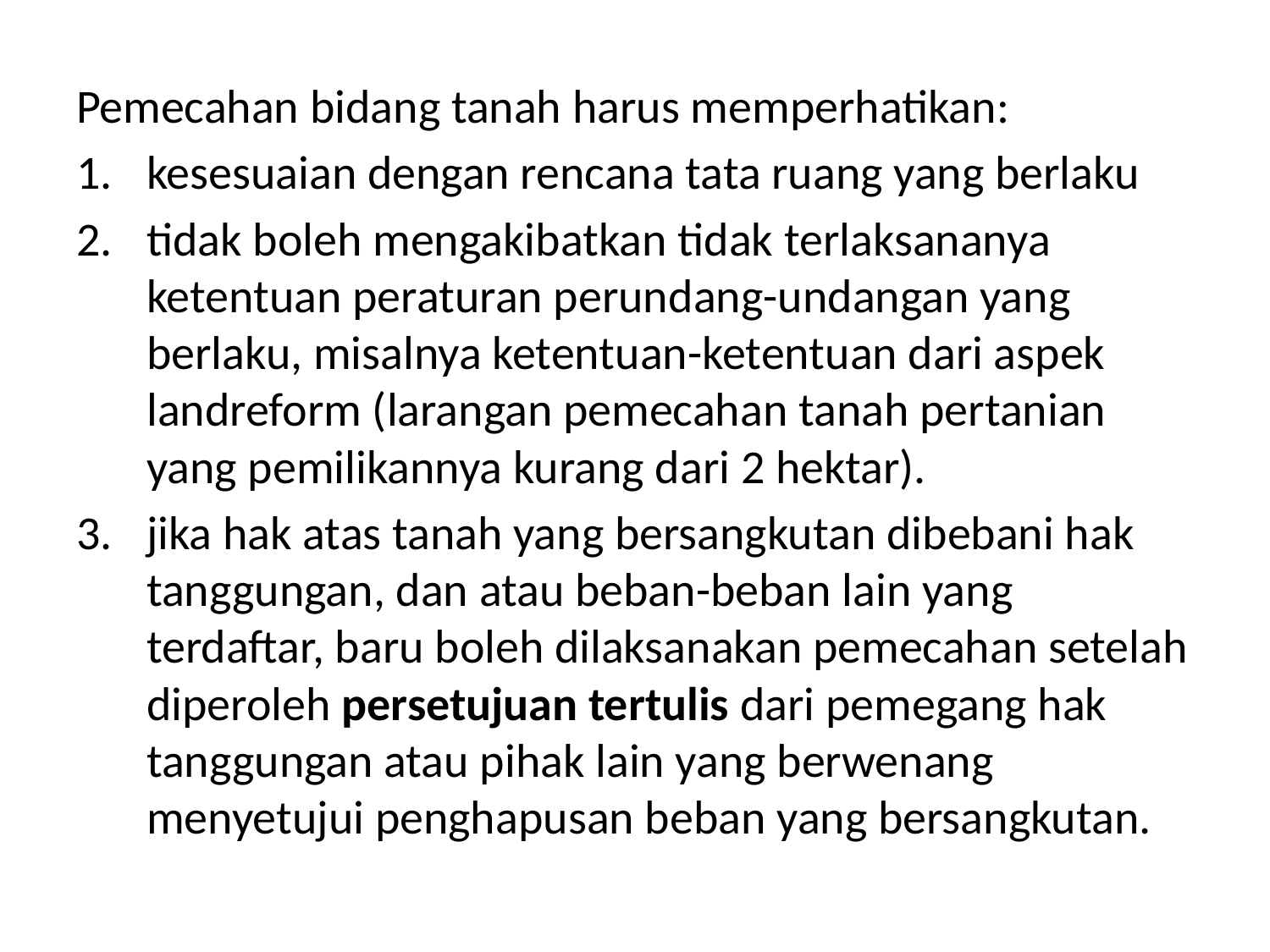

Pemecahan bidang tanah harus memperhatikan:
kesesuaian dengan rencana tata ruang yang berlaku
tidak boleh mengakibatkan tidak terlaksananya ketentuan peraturan perundang-undangan yang berlaku, misalnya ketentuan-ketentuan dari aspek landreform (larangan pemecahan tanah pertanian yang pemilikannya kurang dari 2 hektar).
jika hak atas tanah yang bersangkutan dibebani hak tanggungan, dan atau beban-beban lain yang terdaftar, baru boleh dilaksanakan pemecahan setelah diperoleh persetujuan tertulis dari pemegang hak tanggungan atau pihak lain yang berwenang menyetujui penghapusan beban yang bersangkutan.